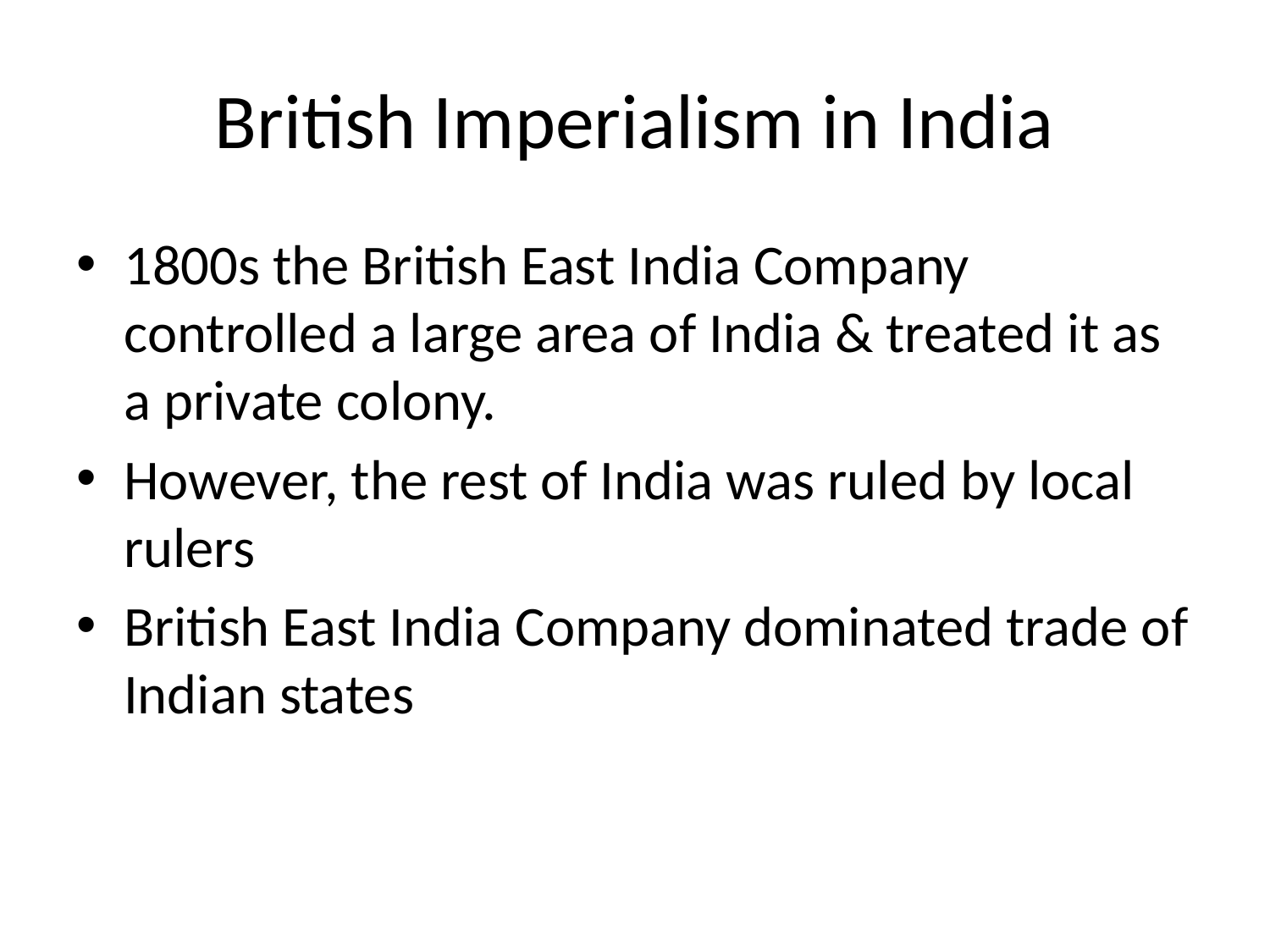

# British Imperialism in India
1800s the British East India Company controlled a large area of India & treated it as a private colony.
However, the rest of India was ruled by local rulers
British East India Company dominated trade of Indian states